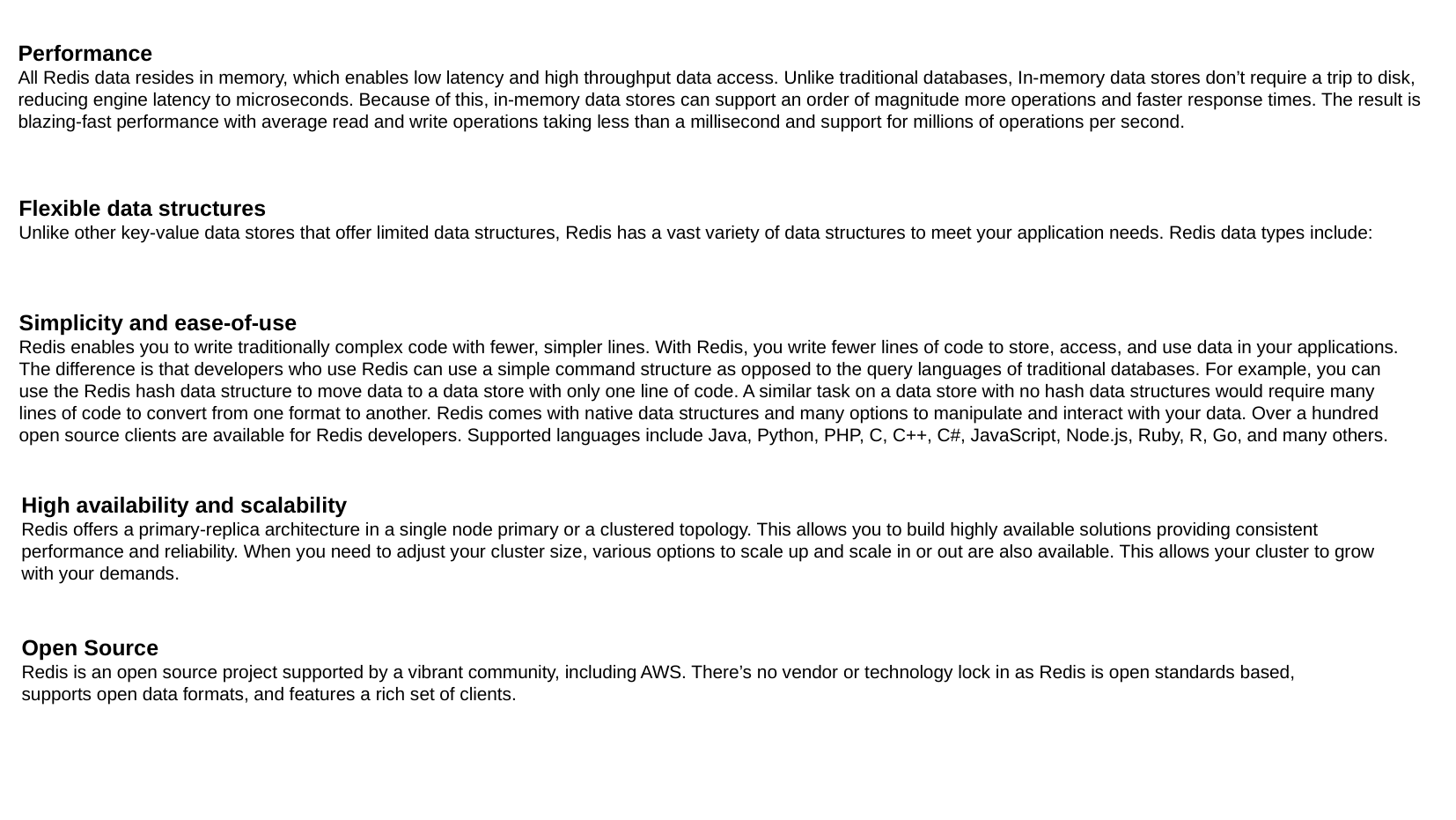

Performance
All Redis data resides in memory, which enables low latency and high throughput data access. Unlike traditional databases, In-memory data stores don’t require a trip to disk, reducing engine latency to microseconds. Because of this, in-memory data stores can support an order of magnitude more operations and faster response times. The result is blazing-fast performance with average read and write operations taking less than a millisecond and support for millions of operations per second.

Flexible data structures
Unlike other key-value data stores that offer limited data structures, Redis has a vast variety of data structures to meet your application needs. Redis data types include:

Simplicity and ease-of-use
Redis enables you to write traditionally complex code with fewer, simpler lines. With Redis, you write fewer lines of code to store, access, and use data in your applications. The difference is that developers who use Redis can use a simple command structure as opposed to the query languages of traditional databases. For example, you can use the Redis hash data structure to move data to a data store with only one line of code. A similar task on a data store with no hash data structures would require many lines of code to convert from one format to another. Redis comes with native data structures and many options to manipulate and interact with your data. Over a hundred open source clients are available for Redis developers. Supported languages include Java, Python, PHP, C, C++, C#, JavaScript, Node.js, Ruby, R, Go, and many others.

High availability and scalability
Redis offers a primary-replica architecture in a single node primary or a clustered topology. This allows you to build highly available solutions providing consistent performance and reliability. When you need to adjust your cluster size, various options to scale up and scale in or out are also available. This allows your cluster to grow with your demands.

Open Source
Redis is an open source project supported by a vibrant community, including AWS. There’s no vendor or technology lock in as Redis is open standards based, supports open data formats, and features a rich set of clients.